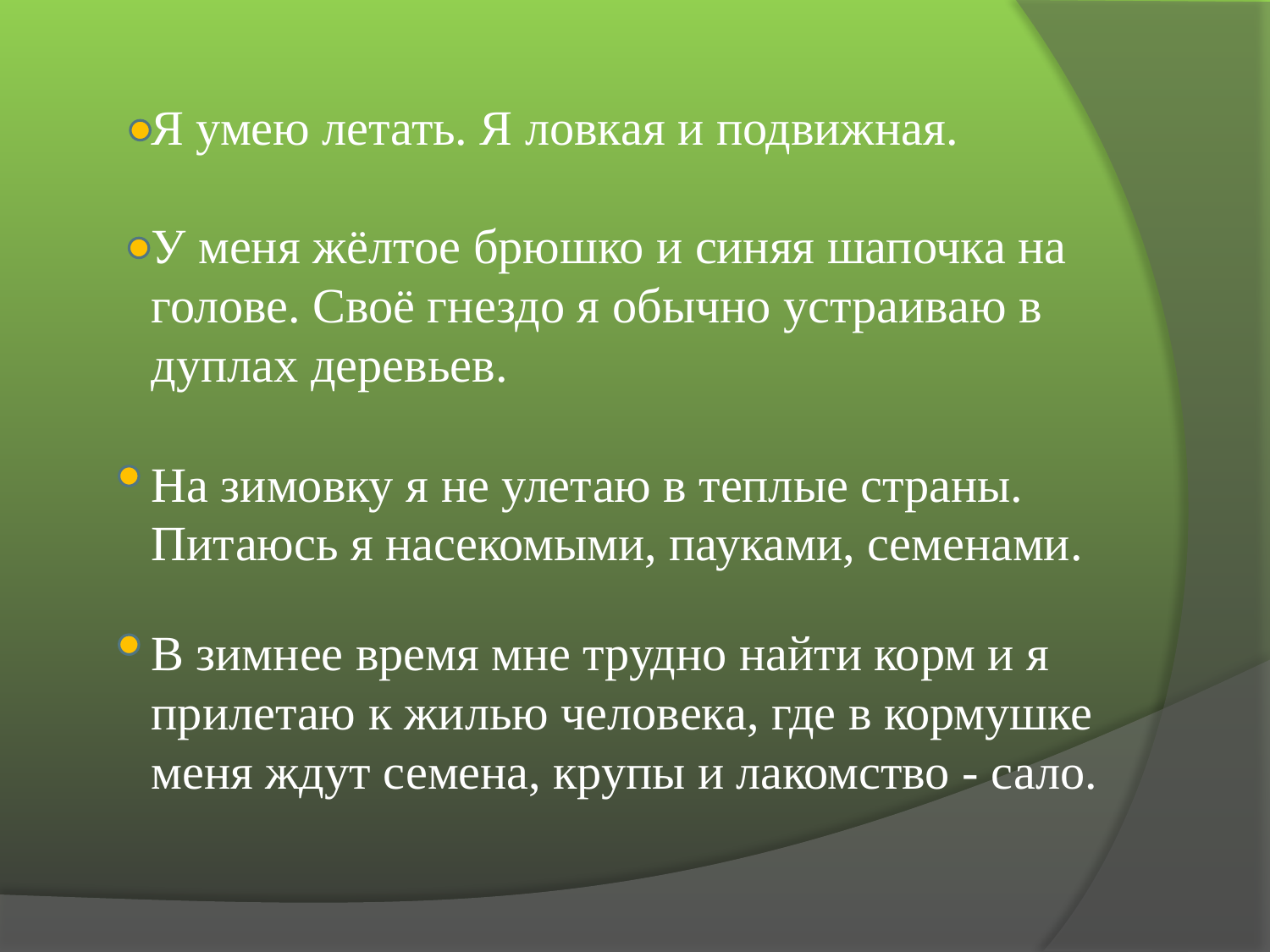

Я умею летать. Я ловкая и подвижная.

У меня жёлтое брюшко и синяя шапочка на голове. Своё гнездо я обычно устраиваю в дуплах деревьев.

На зимовку я не улетаю в теплые страны. Питаюсь я насекомыми, пауками, семенами.

В зимнее время мне трудно найти корм и я прилетаю к жилью человека, где в кормушке меня ждут семена, крупы и лакомство - сало.